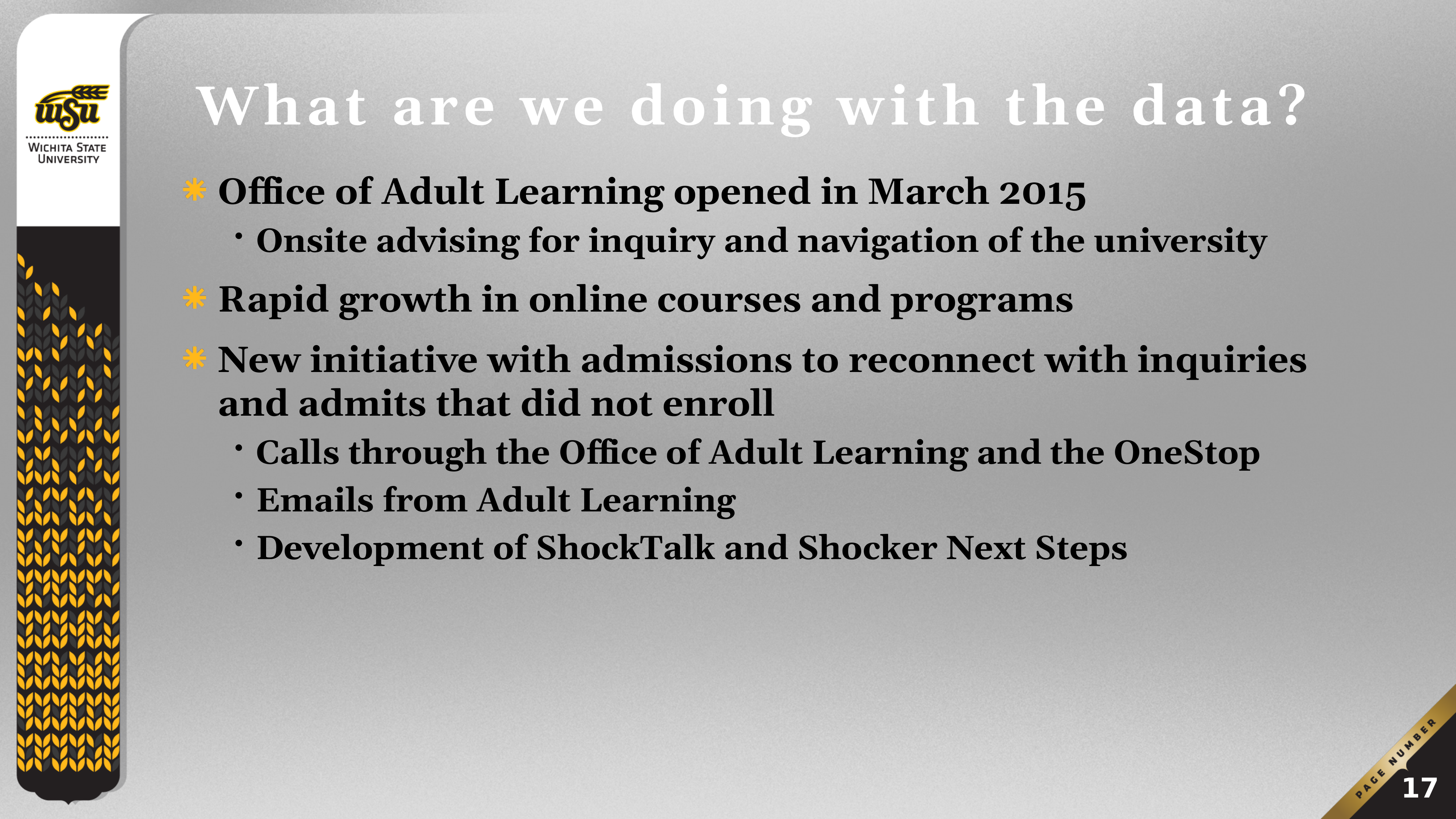

# What are we doing with the data?
Office of Adult Learning opened in March 2015
Onsite advising for inquiry and navigation of the university
Rapid growth in online courses and programs
New initiative with admissions to reconnect with inquiries and admits that did not enroll
Calls through the Office of Adult Learning and the OneStop
Emails from Adult Learning
Development of ShockTalk and Shocker Next Steps